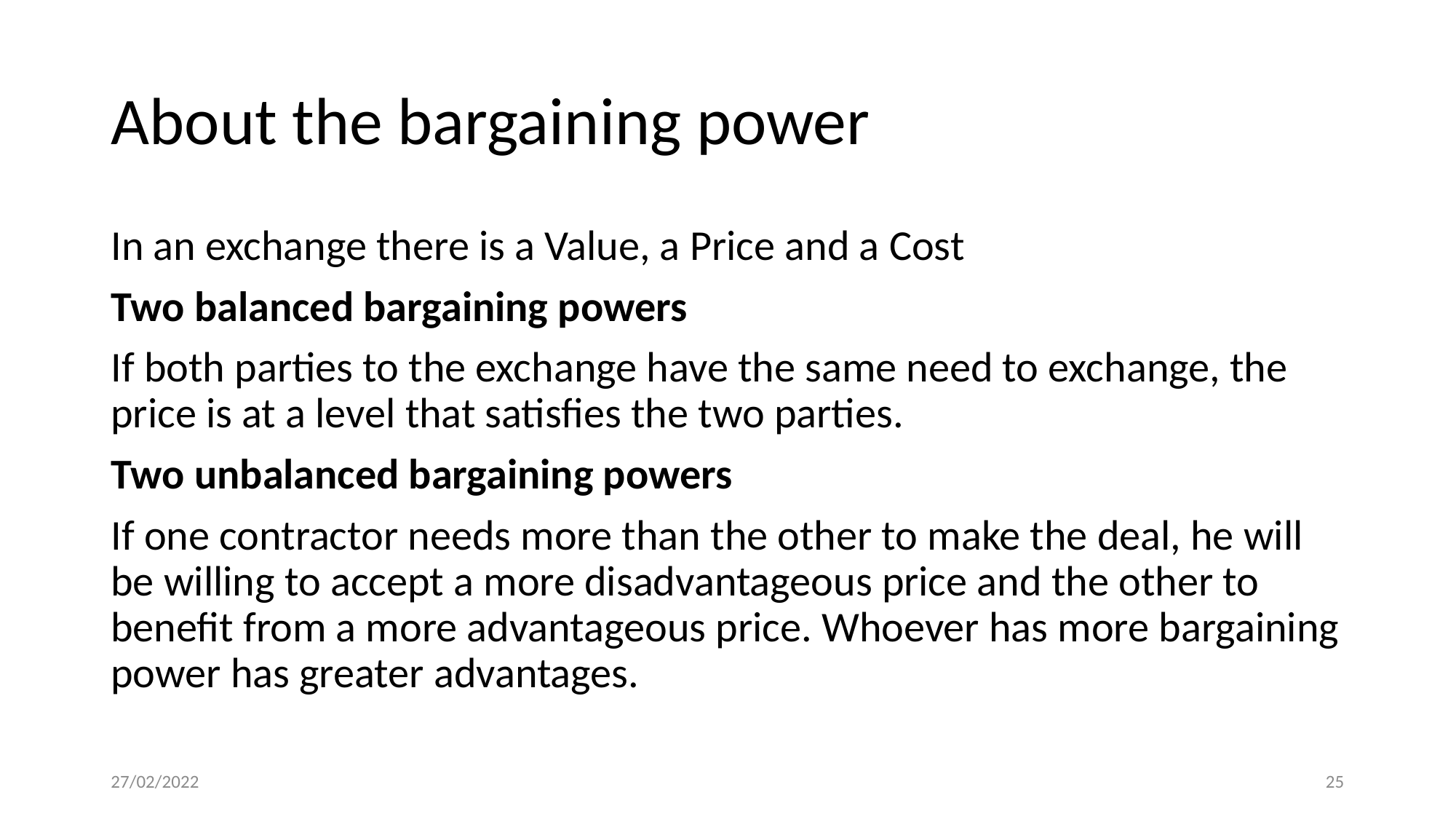

# About the bargaining power
In an exchange there is a Value, a Price and a Cost
Two balanced bargaining powers
If both parties to the exchange have the same need to exchange, the price is at a level that satisfies the two parties.
Two unbalanced bargaining powers
If one contractor needs more than the other to make the deal, he will be willing to accept a more disadvantageous price and the other to benefit from a more advantageous price. Whoever has more bargaining power has greater advantages.
27/02/2022

25